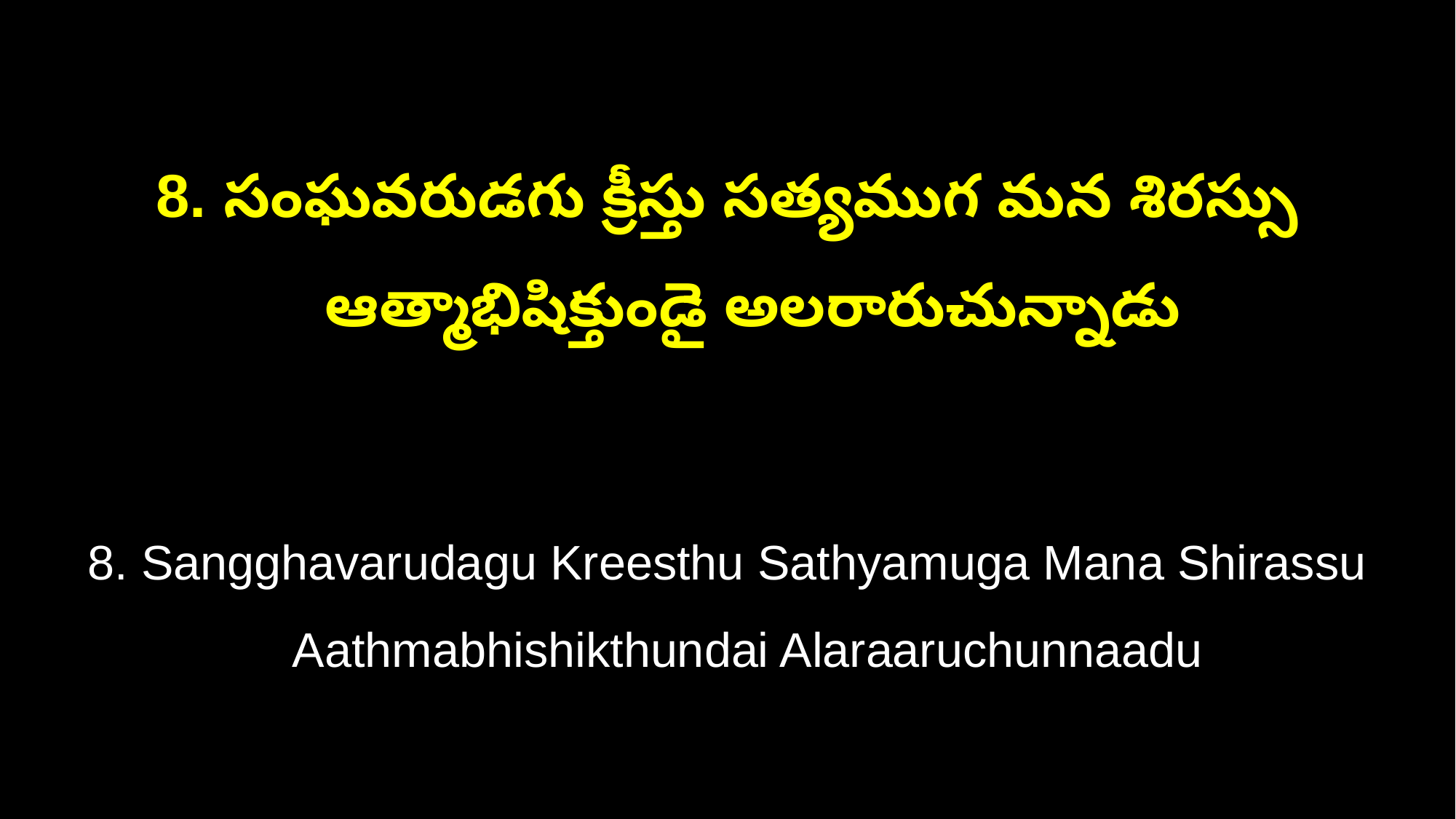

8. సంఘవరుడగు క్రీస్తు సత్యముగ మన శిరస్సు
   ఆత్మాభిషిక్తుండై అలరారుచున్నాడు
8. Sangghavarudagu Kreesthu Sathyamuga Mana Shirassu
   Aathmabhishikthundai Alaraaruchunnaadu